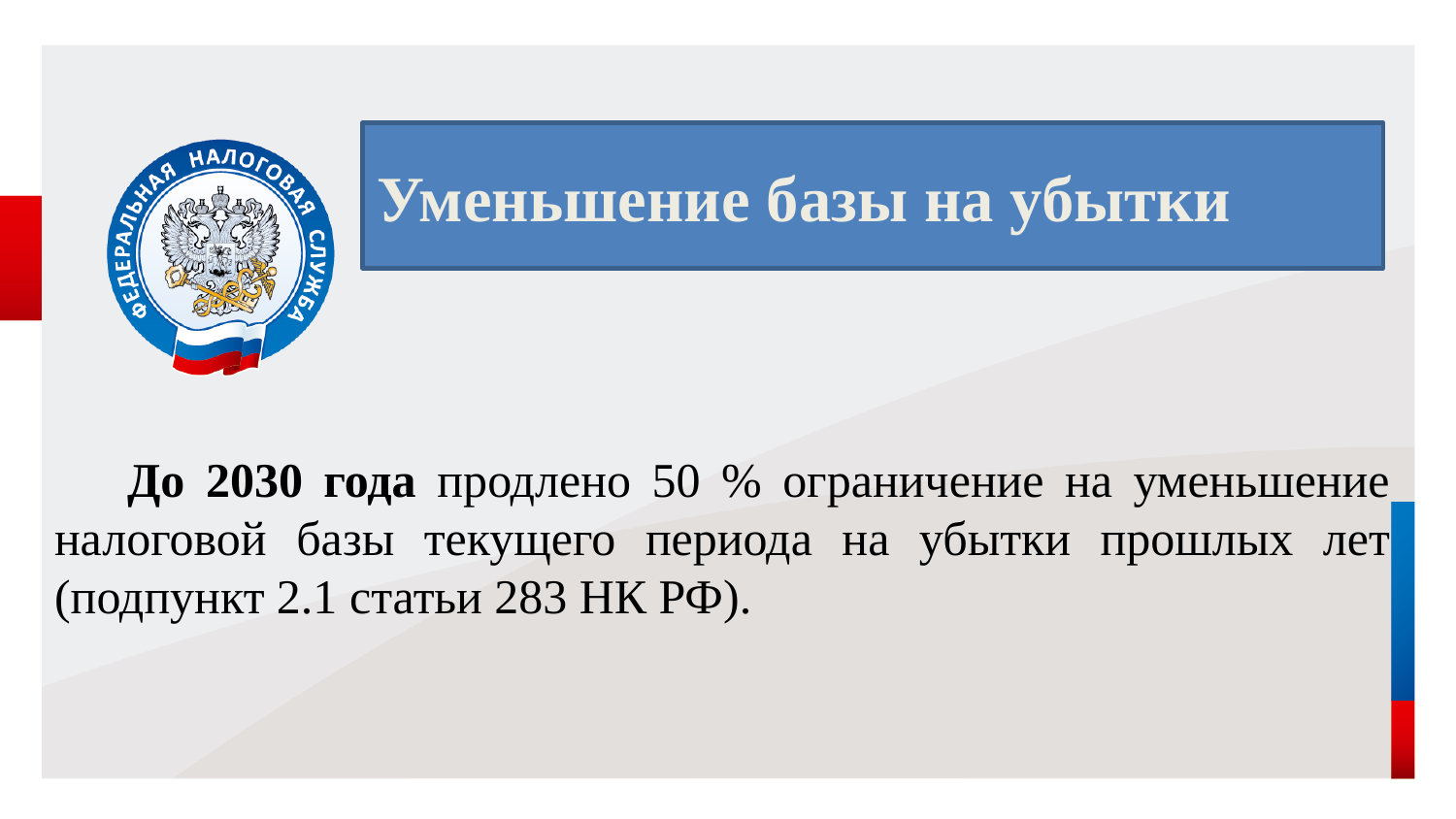

До 2030 года продлено 50 % ограничение на уменьшение налоговой базы текущего периода на убытки прошлых лет (подпункт 2.1 статьи 283 НК РФ).

Уменьшение базы на убытки